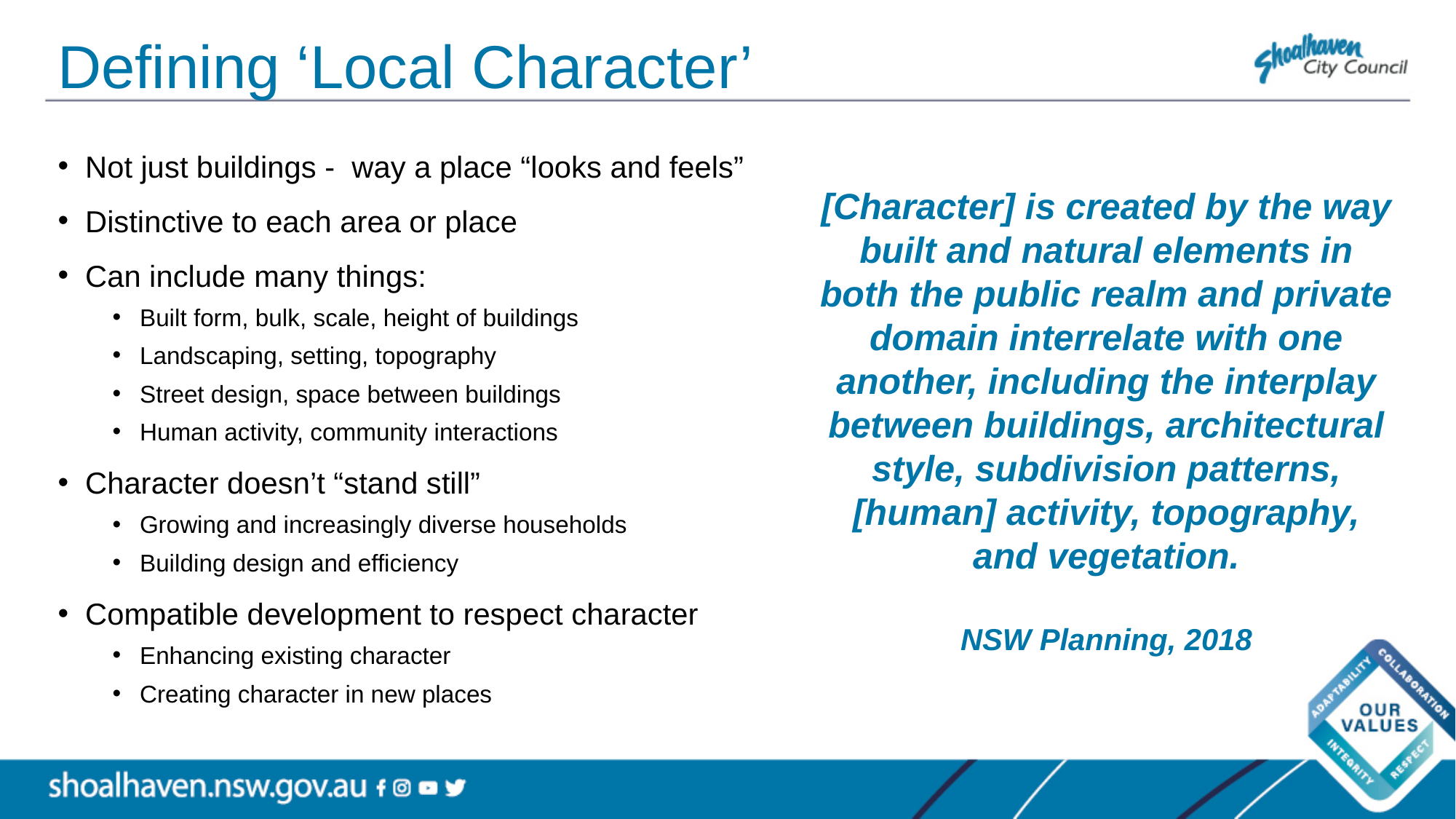

# Defining ‘Local Character’
Not just buildings -  way a place “looks and feels”
Distinctive to each area or place
Can include many things:
Built form, bulk, scale, height of buildings
Landscaping, setting, topography
Street design, space between buildings
Human activity, community interactions
Character doesn’t “stand still”
Growing and increasingly diverse households
Building design and efficiency
Compatible development to respect character
Enhancing existing character
Creating character in new places
[Character] is created by the way built and natural elements in both the public realm and private domain interrelate with one another, including the interplay between buildings, architectural style, subdivision patterns, [human] activity, topography, and vegetation.

NSW Planning, 2018